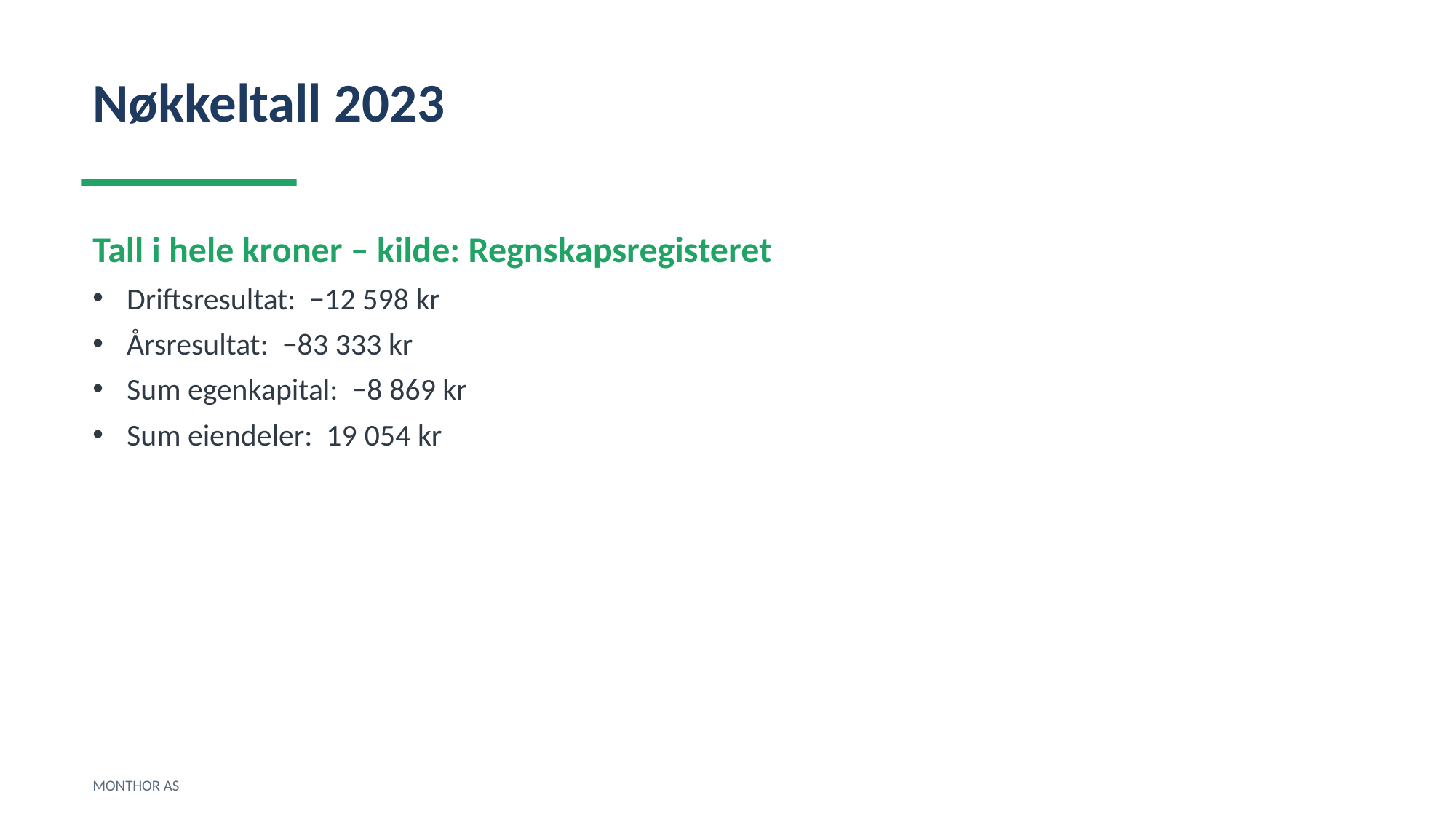

Nøkkeltall 2023

Tall i hele kroner – kilde: Regnskapsregisteret
Driftsresultat:  −12 598 kr
Årsresultat:  −83 333 kr
Sum egenkapital:  −8 869 kr
Sum eiendeler:  19 054 kr
MONTHOR AS